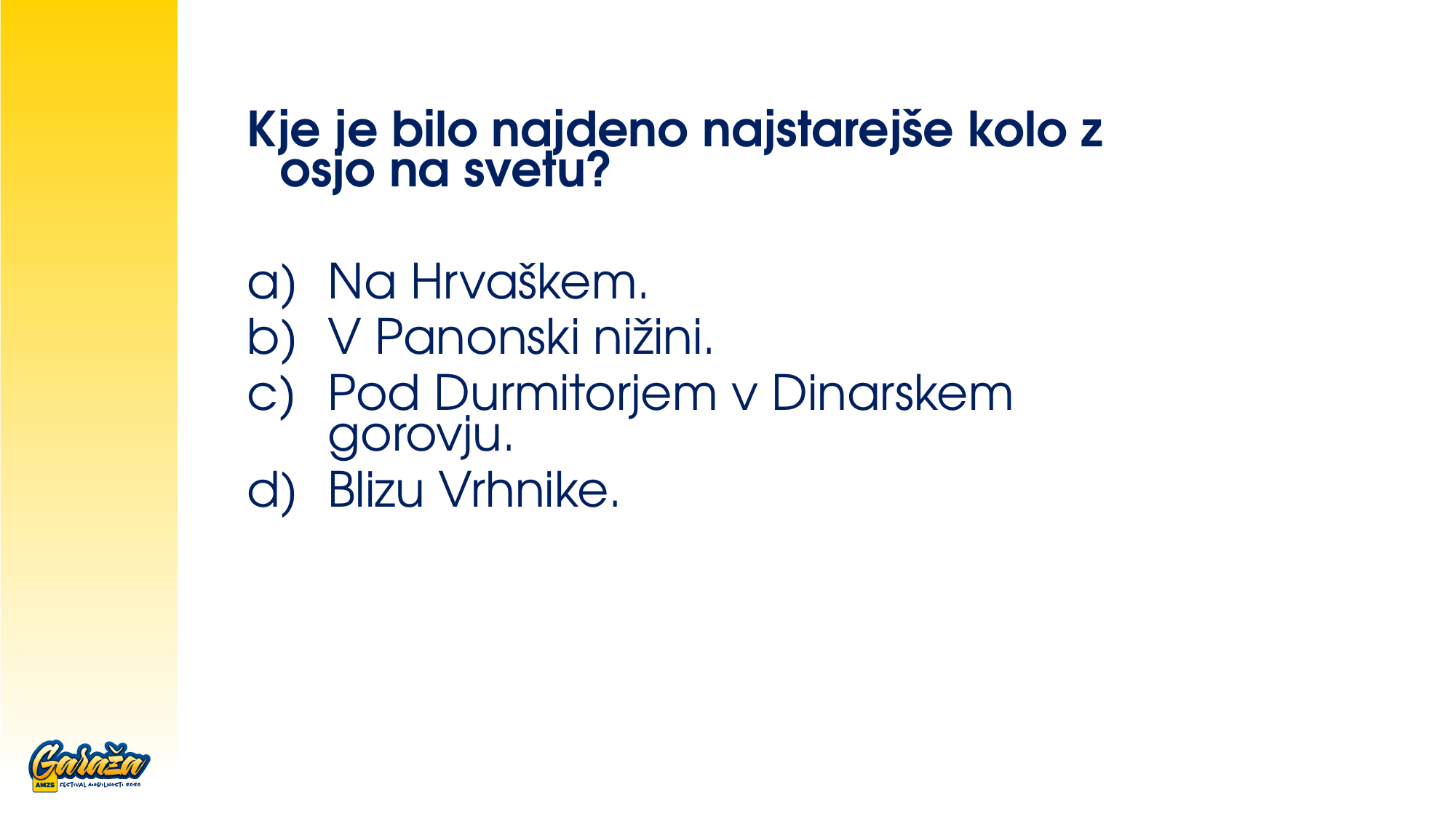

Kje je bilo najdeno najstarejše kolo z osjo na svetu?

Na Hrvaškem.
V Panonski nižini.
Pod Durmitorjem v Dinarskem gorovju.
Blizu Vrhnike.